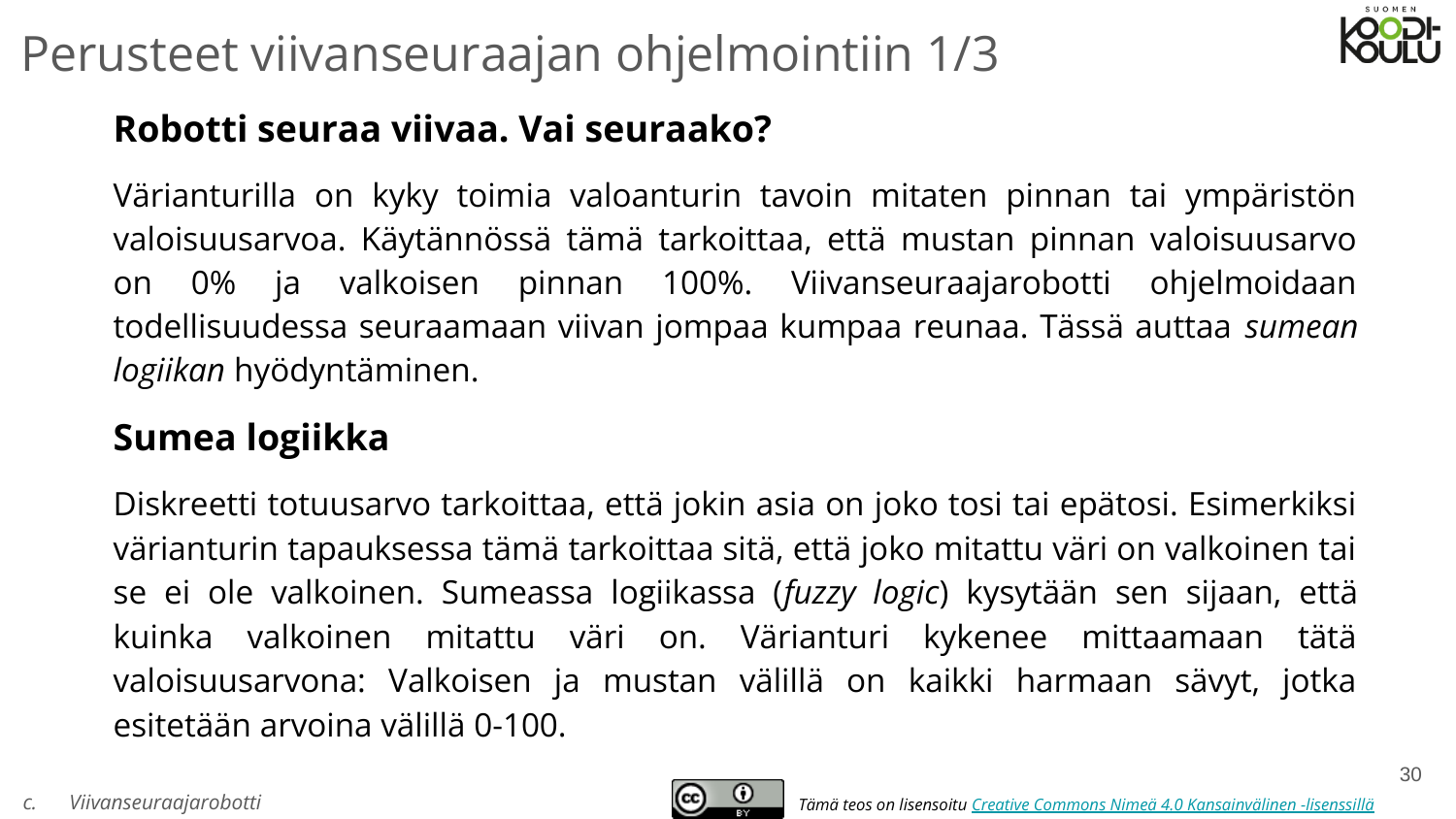

Perusteet viivanseuraajan ohjelmointiin 1/3
# Robotti seuraa viivaa. Vai seuraako?
Värianturilla on kyky toimia valoanturin tavoin mitaten pinnan tai ympäristön valoisuusarvoa. Käytännössä tämä tarkoittaa, että mustan pinnan valoisuusarvo on 0% ja valkoisen pinnan 100%. Viivanseuraajarobotti ohjelmoidaan todellisuudessa seuraamaan viivan jompaa kumpaa reunaa. Tässä auttaa sumean logiikan hyödyntäminen.
Sumea logiikka
Diskreetti totuusarvo tarkoittaa, että jokin asia on joko tosi tai epätosi. Esimerkiksi värianturin tapauksessa tämä tarkoittaa sitä, että joko mitattu väri on valkoinen tai se ei ole valkoinen. Sumeassa logiikassa (fuzzy logic) kysytään sen sijaan, että kuinka valkoinen mitattu väri on. Värianturi kykenee mittaamaan tätä valoisuusarvona: Valkoisen ja mustan välillä on kaikki harmaan sävyt, jotka esitetään arvoina välillä 0-100.
30
Viivanseuraajarobotti